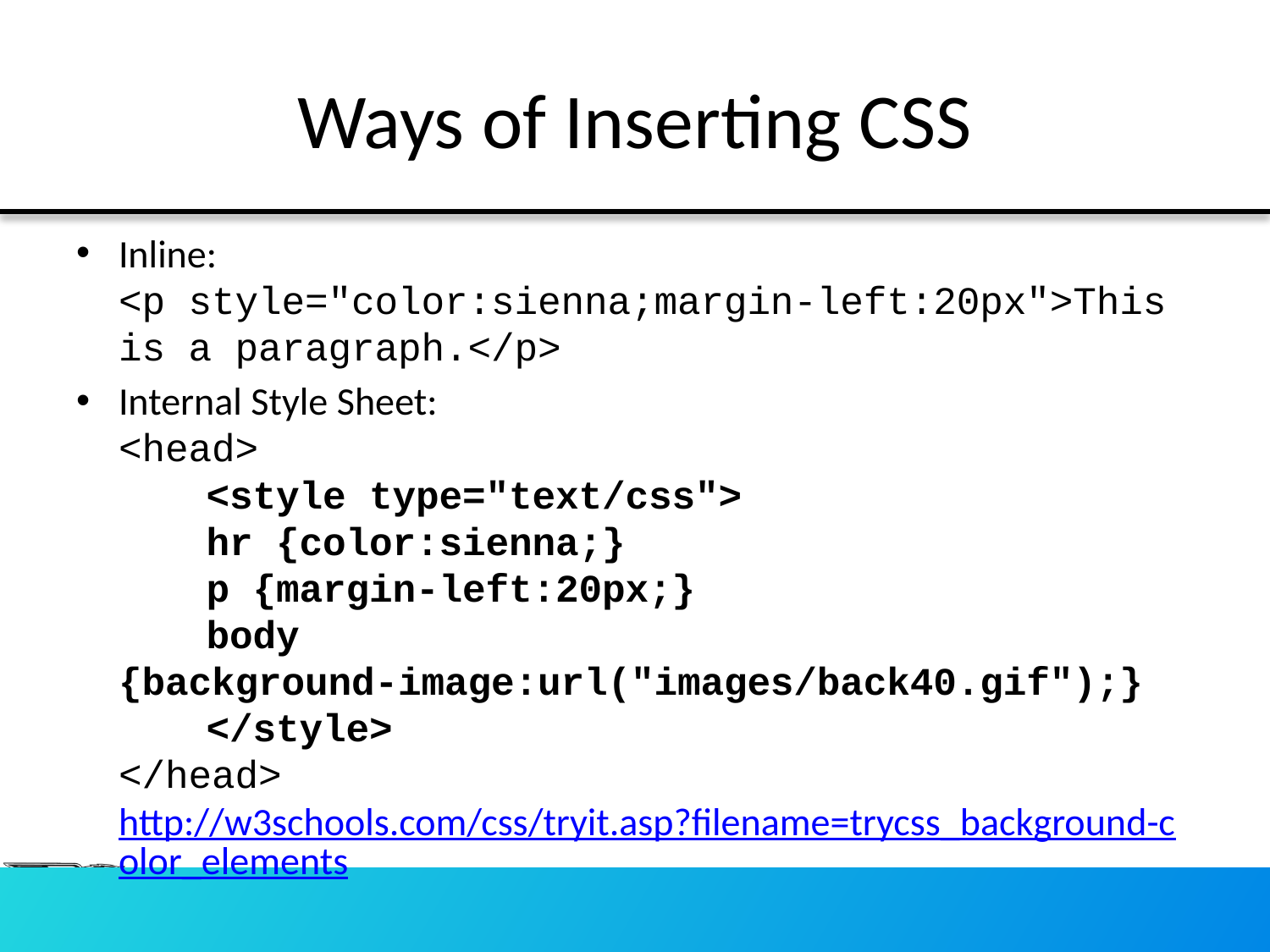

# Ways of Inserting CSS
Inline:
<p style="color:sienna;margin-left:20px">This is a paragraph.</p>
Internal Style Sheet:
<head>
	<style type="text/css">
		hr {color:sienna;}
		p {margin-left:20px;}
		body {background-image:url("images/back40.gif");}
	</style>
</head>
http://w3schools.com/css/tryit.asp?filename=trycss_background-color_elements